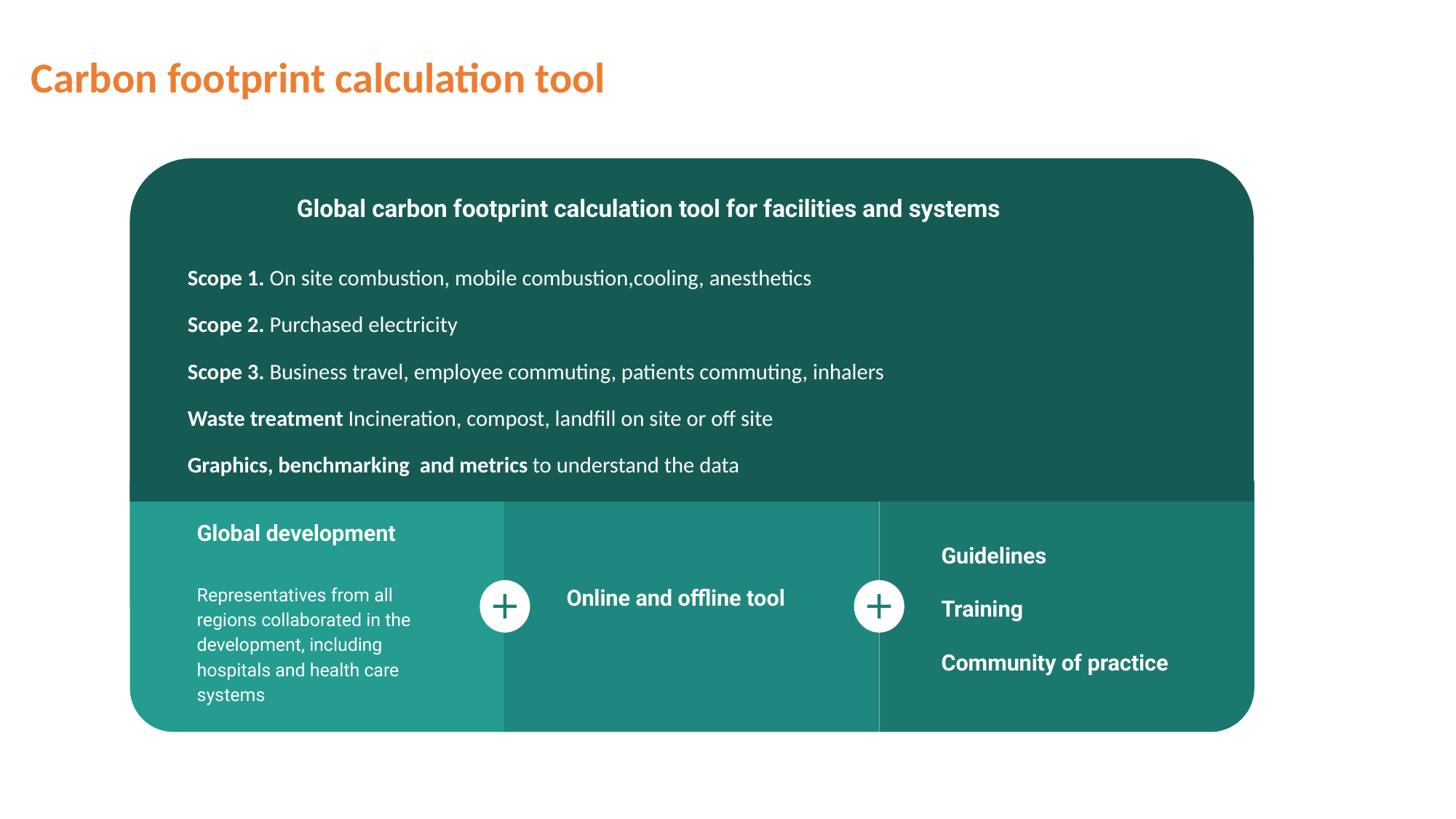

# Carbon footprint calculation tool

Global carbon footprint calculation tool for facilities and systems
Scope 1. On site combustion, mobile combustion,cooling, anesthetics
Scope 2. Purchased electricity
Scope 3. Business travel, employee commuting, patients commuting, inhalers
Waste treatment Incineration, compost, landfill on site or off site
Graphics, benchmarking  and metrics to understand the data

Representatives from all regions collaborated in the development, including hospitals and health care systems
Global development

Guidelines

Training

Community of practice
Online and offline tool